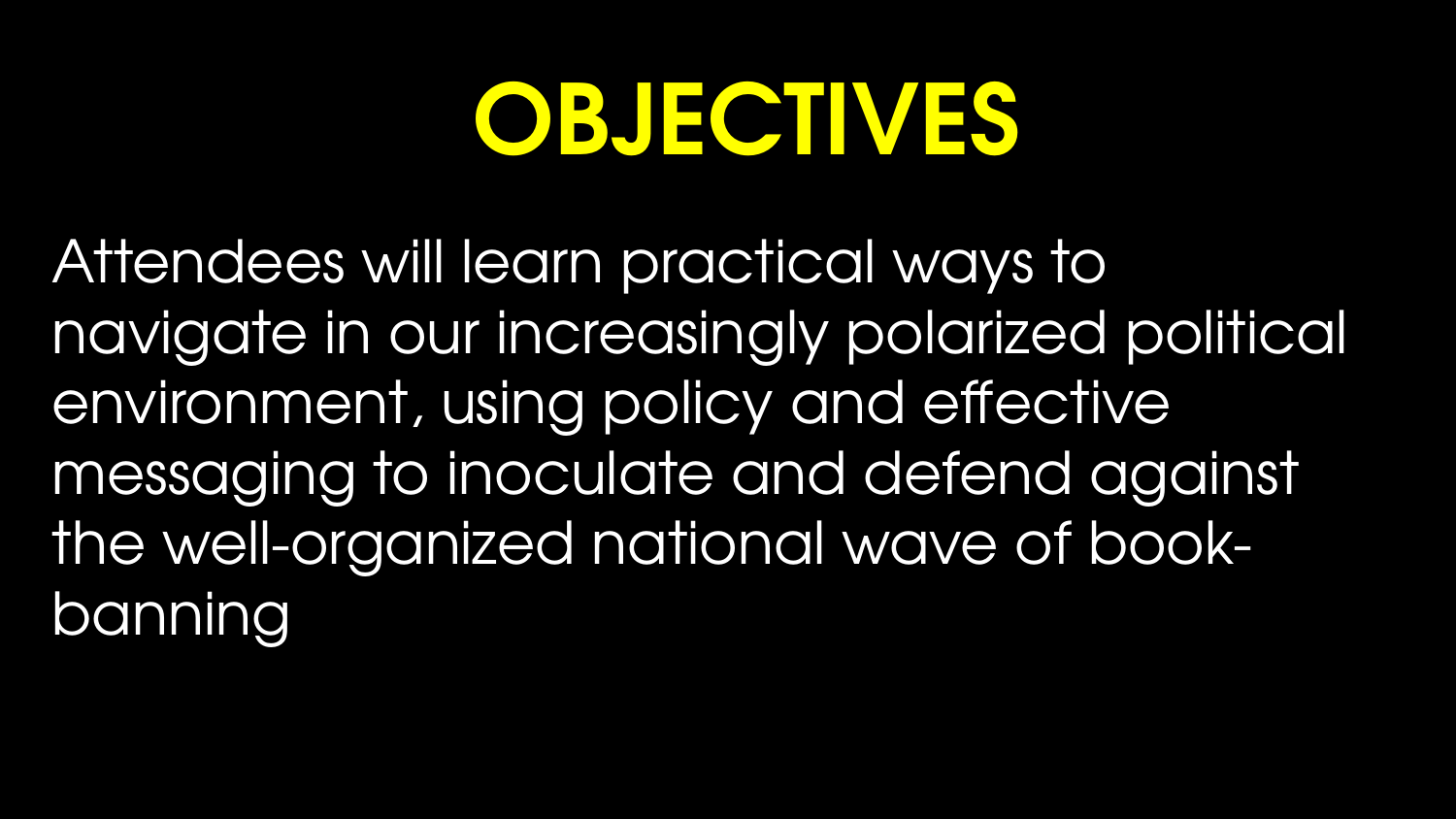

OBJECTIVES
Attendees will learn practical ways to navigate in our increasingly polarized political environment, using policy and effective messaging to inoculate and defend against the well-organized national wave of book-banning